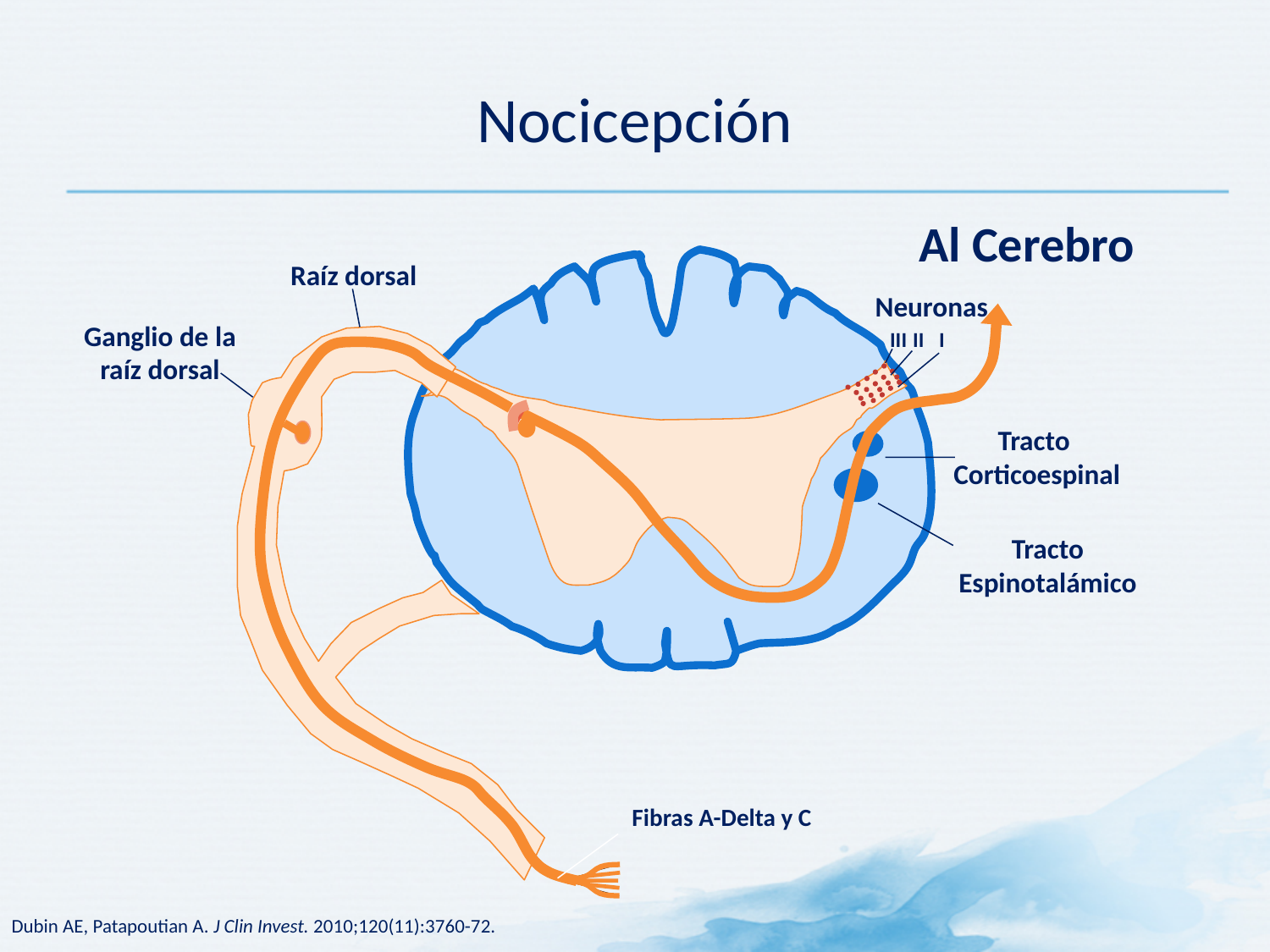

# Nocicepción
Al Cerebro

Raíz dorsal
Neuronas

Ganglio de la raíz dorsal

III
II
I

Tracto
Corticoespinal

Tracto
Espinotalámico
Fibras A-Delta y C

Dubin AE, Patapoutian A. J Clin Invest. 2010;120(11):3760-72.